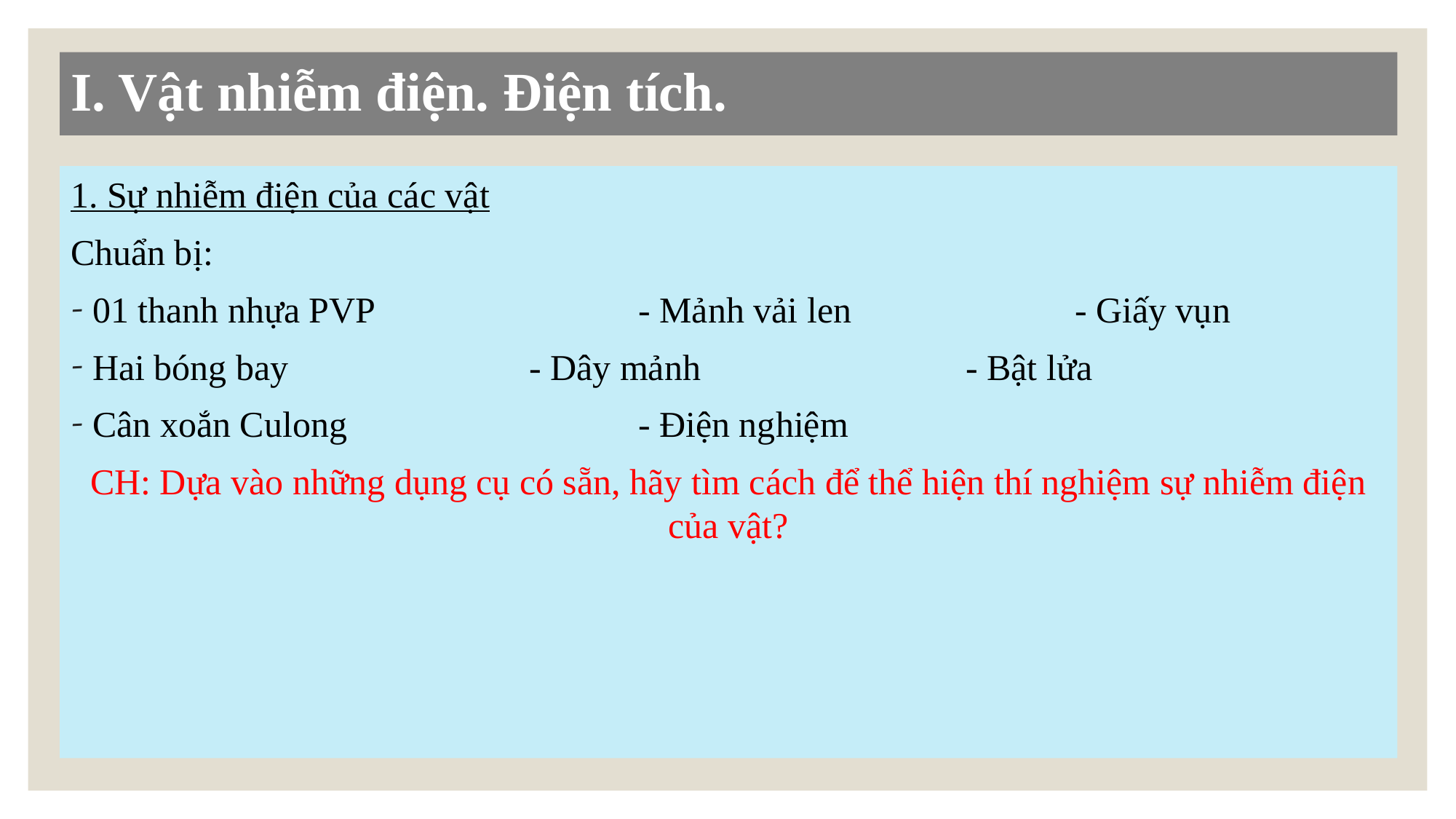

# I. Vật nhiễm điện. Điện tích.
1. Sự nhiễm điện của các vật
Chuẩn bị:
01 thanh nhựa PVP			- Mảnh vải len			- Giấy vụn
Hai bóng bay 			- Dây mảnh			- Bật lửa
Cân xoắn Culong			- Điện nghiệm
CH: Dựa vào những dụng cụ có sẵn, hãy tìm cách để thể hiện thí nghiệm sự nhiễm điện của vật?